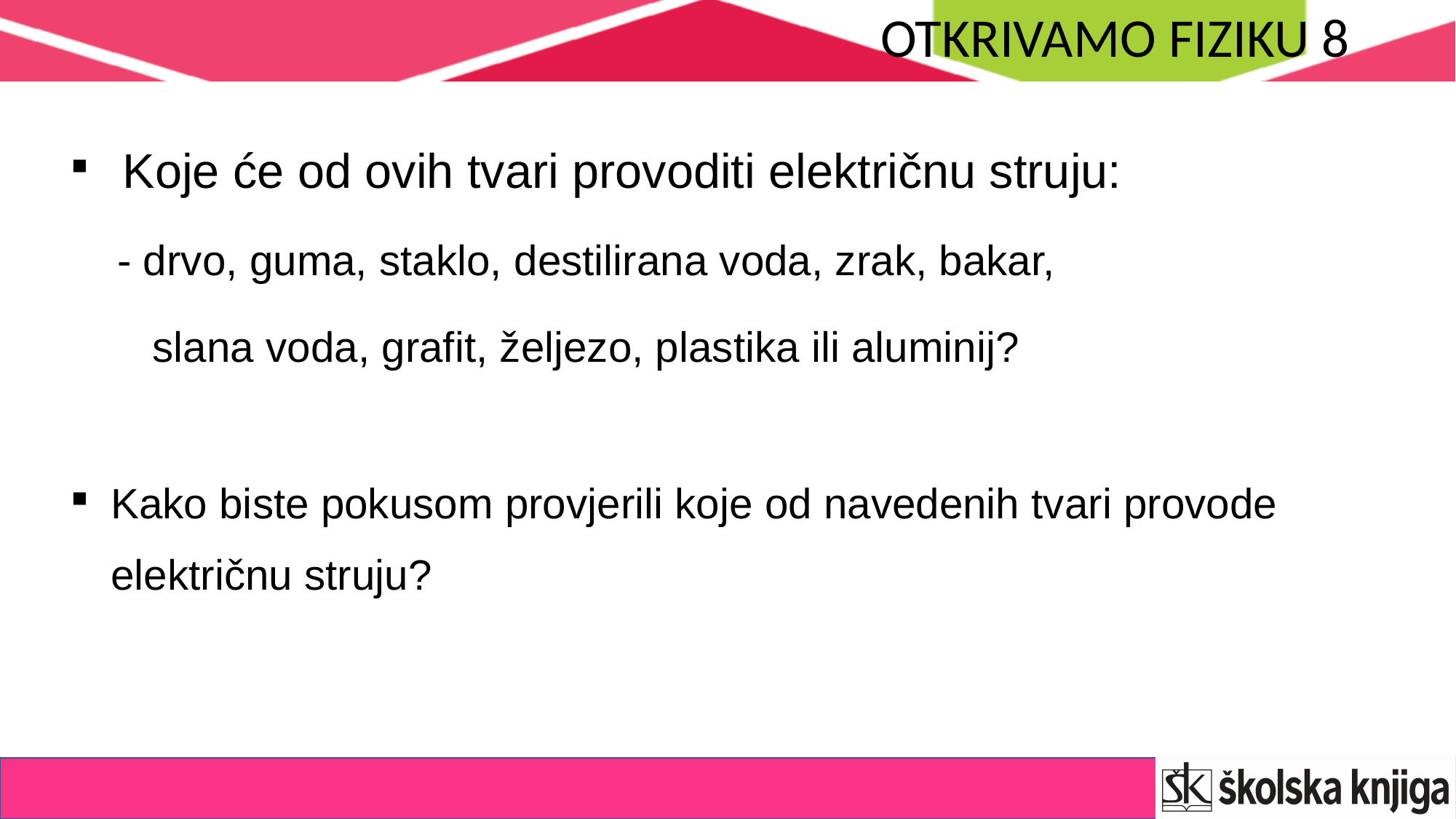

Koje će od ovih tvari provoditi električnu struju:
    - drvo, guma, staklo, destilirana voda, zrak, bakar,
       slana voda, grafit, željezo, plastika ili aluminij?
Kako biste pokusom provjerili koje od navedenih tvari provode električnu struju?